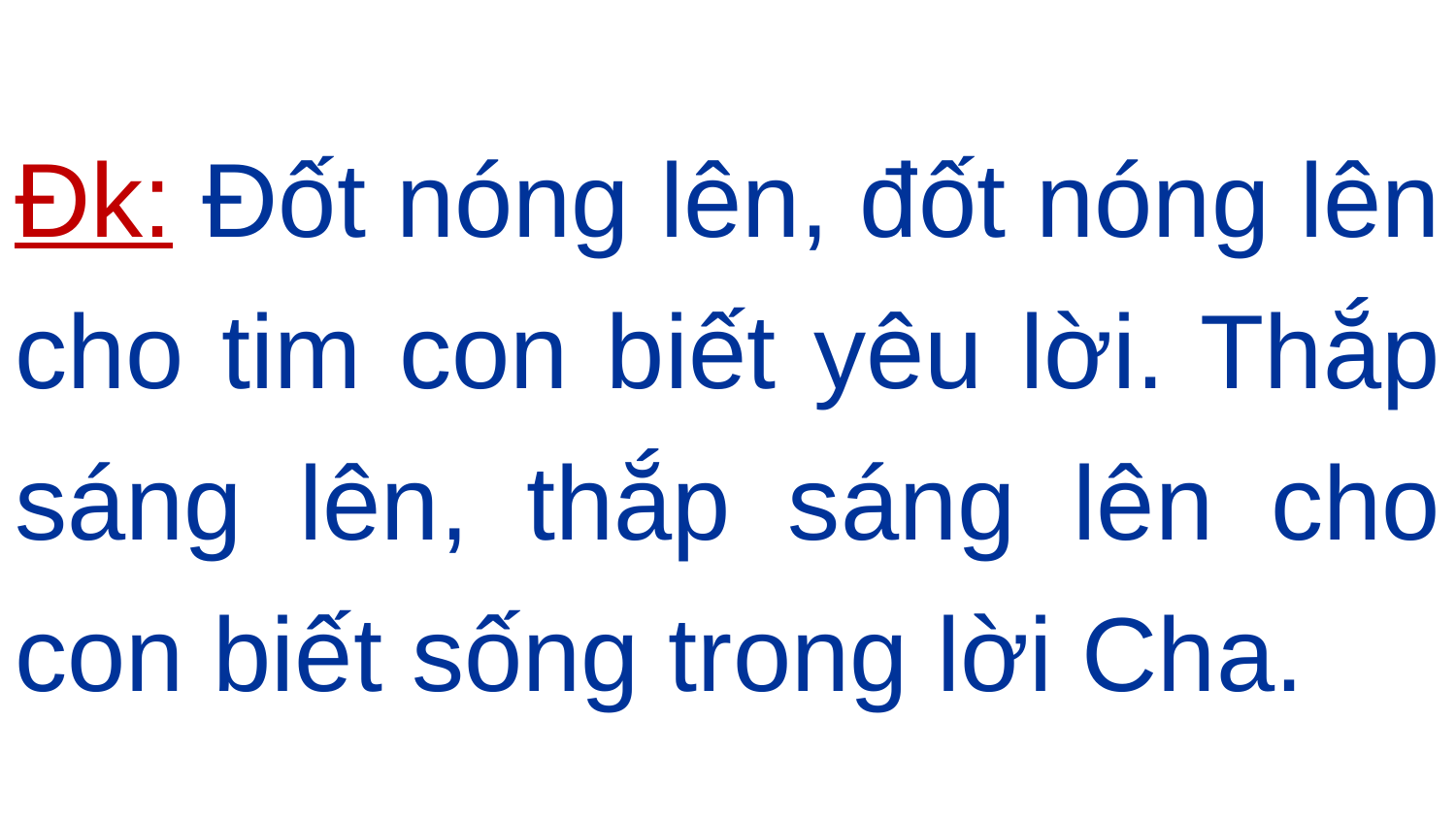

Đk: Đốt nóng lên, đốt nóng lên cho tim con biết yêu lời. Thắp sáng lên, thắp sáng lên cho con biết sống trong lời Cha.